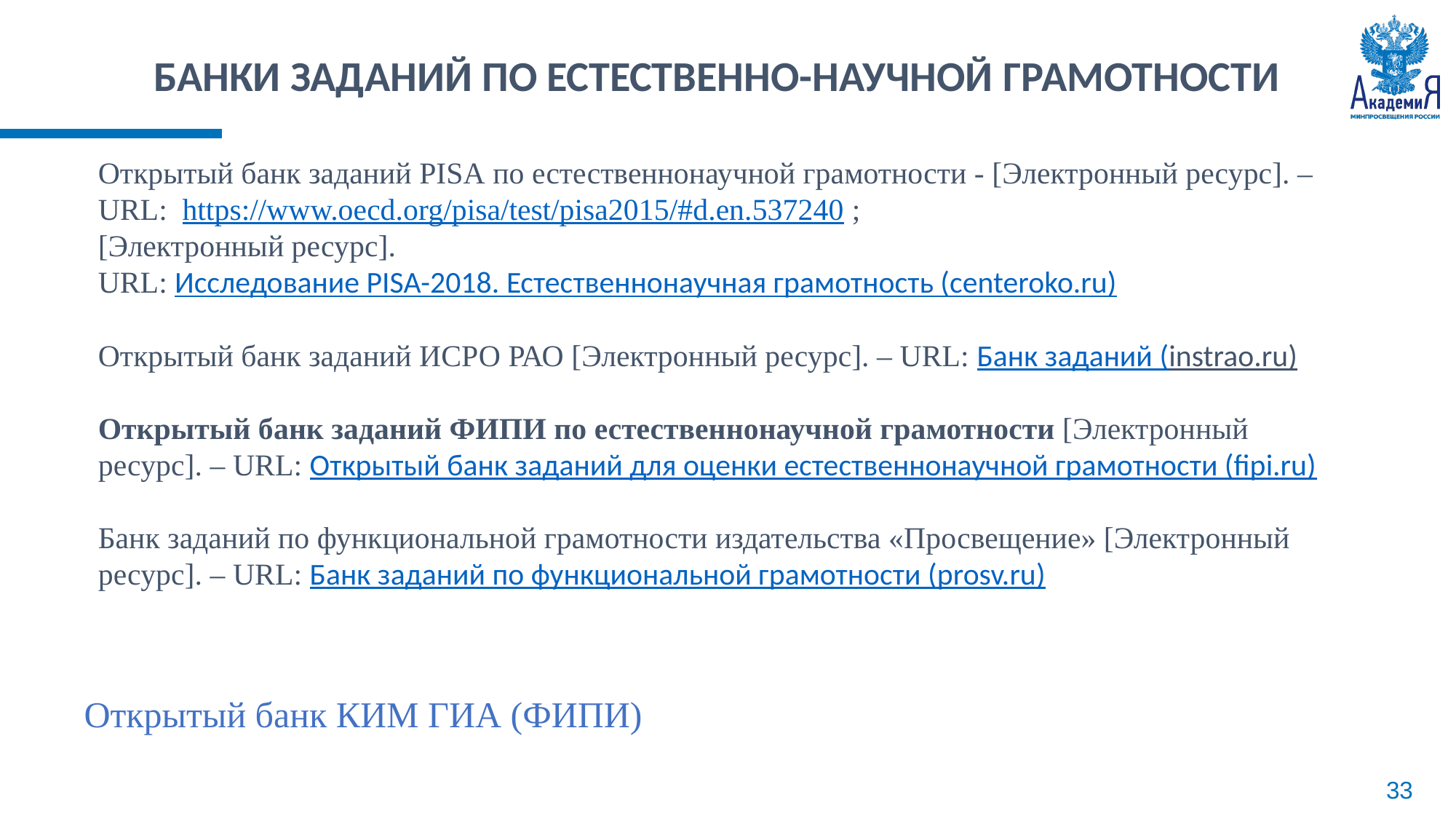

БАНКИ ЗАДАНИЙ ПО ЕСТЕСТВЕННО-НАУЧНОЙ ГРАМОТНОСТИ
Открытый банк заданий PISA по естественнонаучной грамотности - [Электронный ресурс]. – URL:  https://www.oecd.org/pisa/test/pisa2015/#d.en.537240 ;
[Электронный ресурс].
URL: Исследование PISA-2018. Естественнонаучная грамотность (centeroko.ru)

Открытый банк заданий ИСРО РАО [Электронный ресурс]. – URL: Банк заданий (instrao.ru)

Открытый банк заданий ФИПИ по естественнонаучной грамотности [Электронный ресурс]. – URL: Открытый банк заданий для оценки естественнонаучной грамотности (fipi.ru)

Банк заданий по функциональной грамотности издательства «Просвещение» [Электронный ресурс]. – URL: Банк заданий по функциональной грамотности (prosv.ru)
Открытый банк КИМ ГИА (ФИПИ)